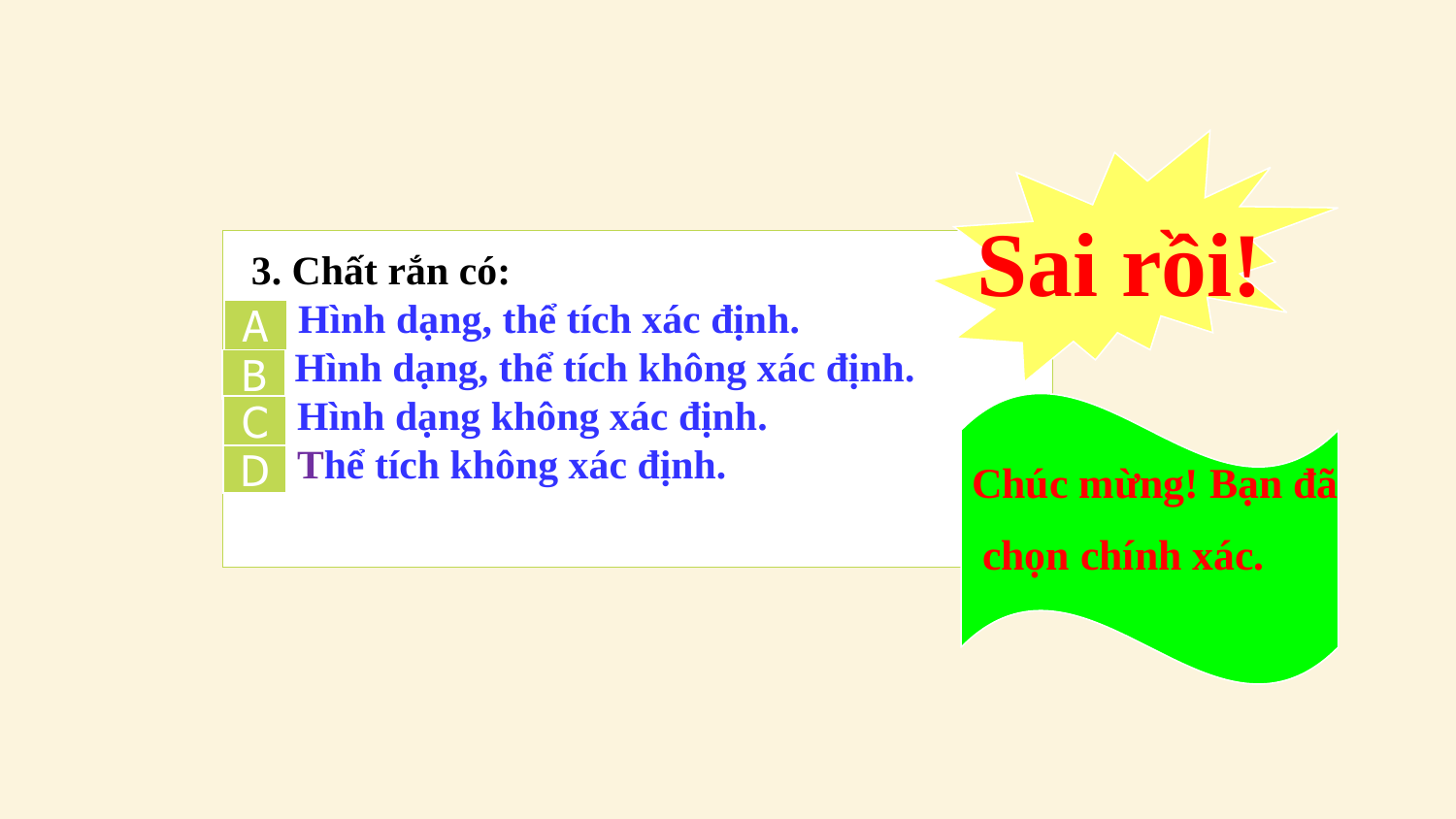

Sai rồi!
  3. Chất rắn có:
 A. Hình dạng, thể tích xác định.
 B. Hình dạng, thể tích không xác định.
 C. Hình dạng không xác định.
 D. Thể tích không xác định.

A
B
Chúc mừng! Bạn đã
 chọn chính xác.

C
D